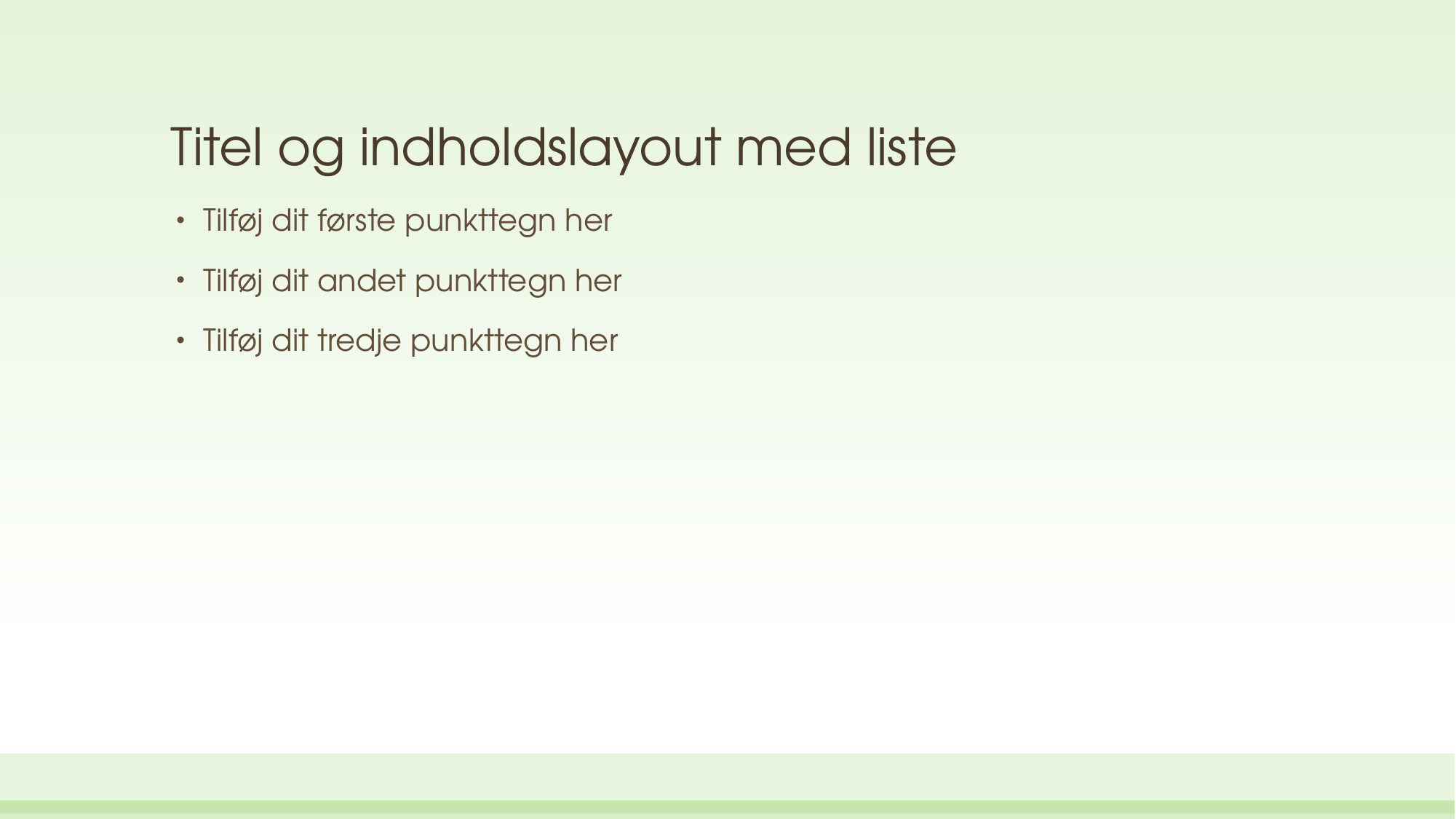

# Titel og indholdslayout med liste
Tilføj dit første punkttegn her
Tilføj dit andet punkttegn her
Tilføj dit tredje punkttegn her